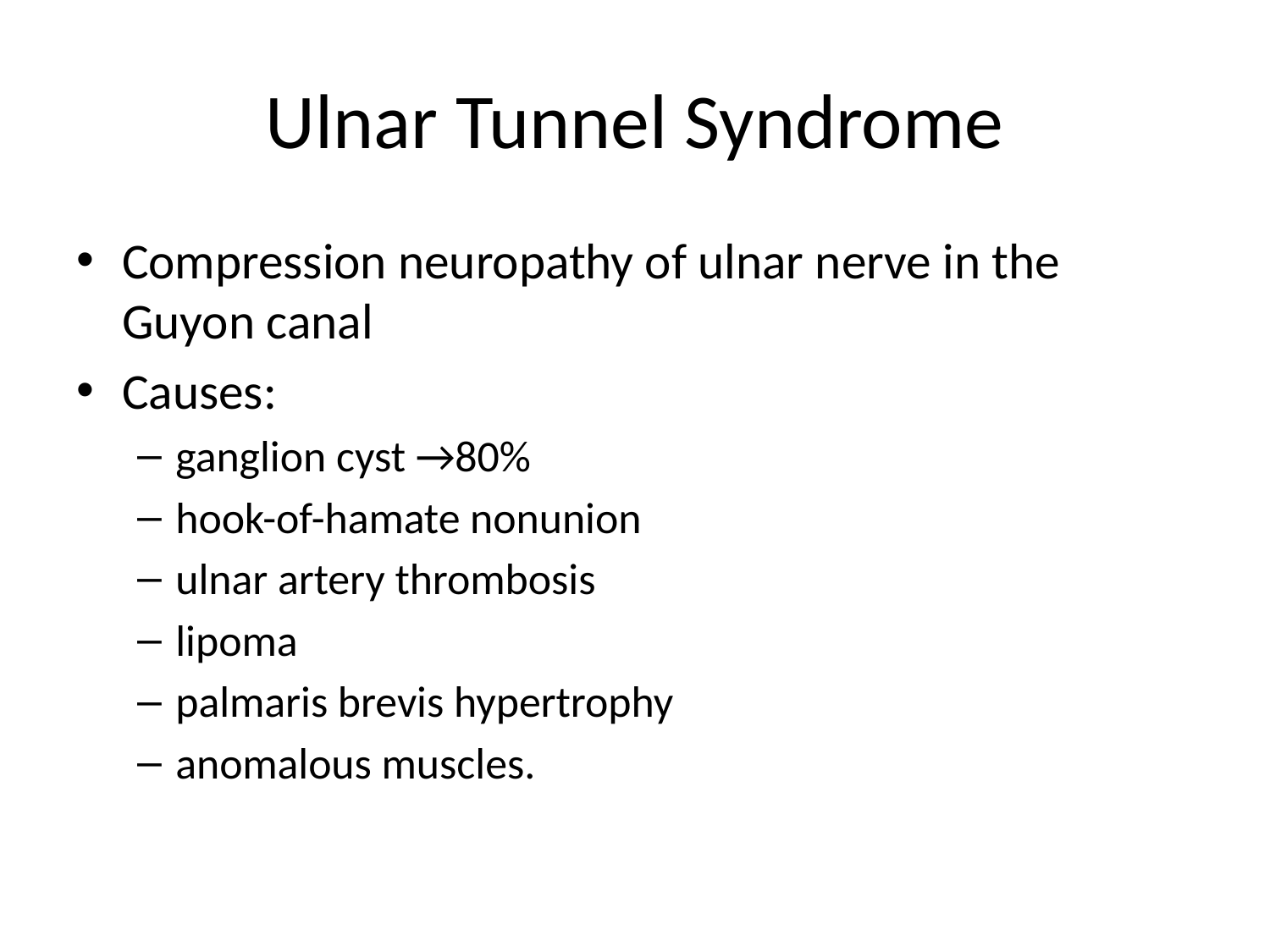

# Ulnar Tunnel Syndrome
Compression neuropathy of ulnar nerve in the Guyon canal
Causes:
ganglion cyst →80%
hook-of-hamate nonunion
ulnar artery thrombosis
lipoma
palmaris brevis hypertrophy
anomalous muscles.